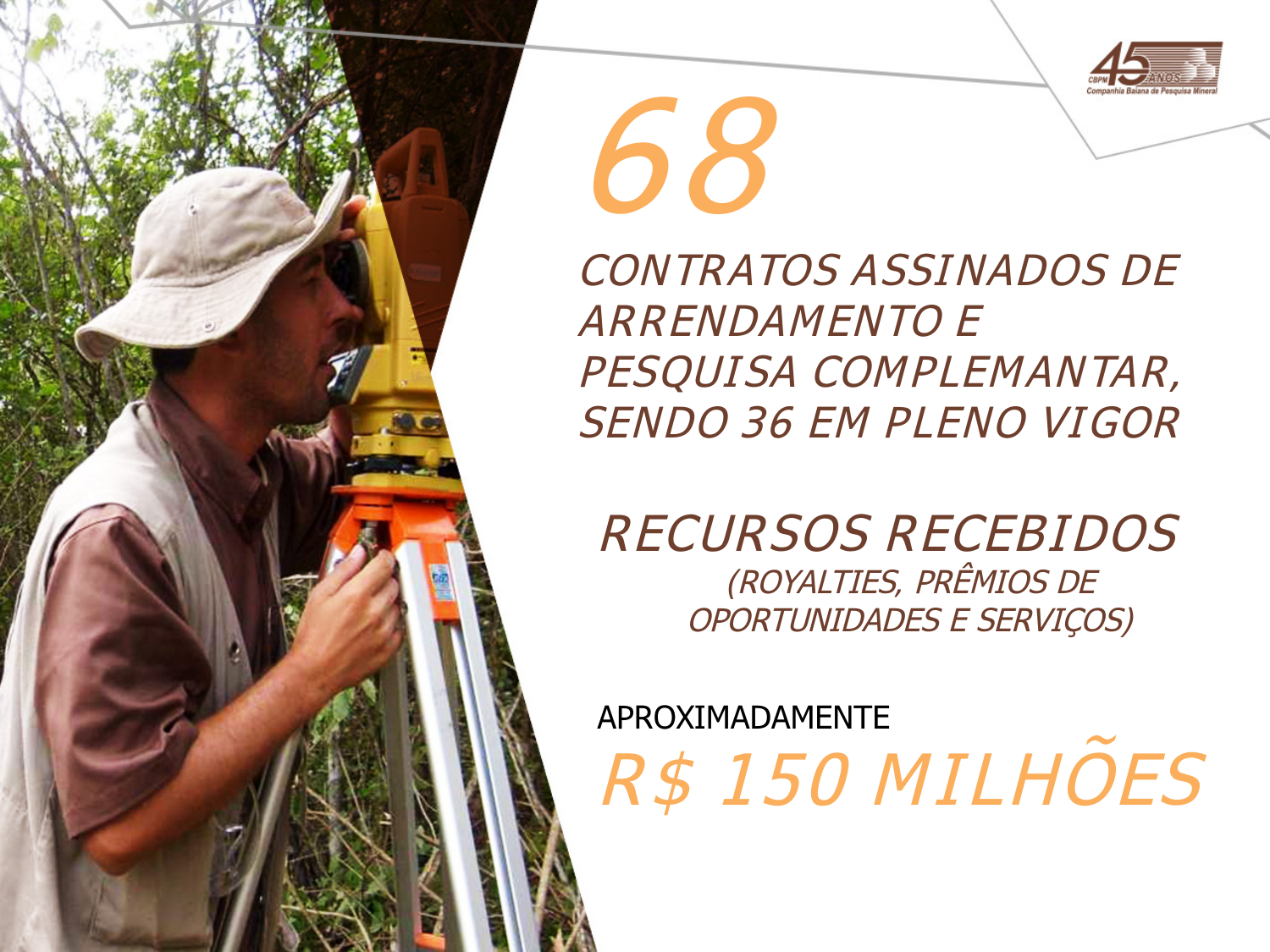

68
CONTRATOS ASSINADOS DE ARRENDAMENTO E PESQUISA COMPLEMANTAR, SENDO 36 EM PLENO VIGOR
RECURSOS RECEBIDOS
(ROYALTIES, PRÊMIOS DE OPORTUNIDADES E SERVIÇOS)

APROXIMADAMENTE
R$ 150 MILHÕES